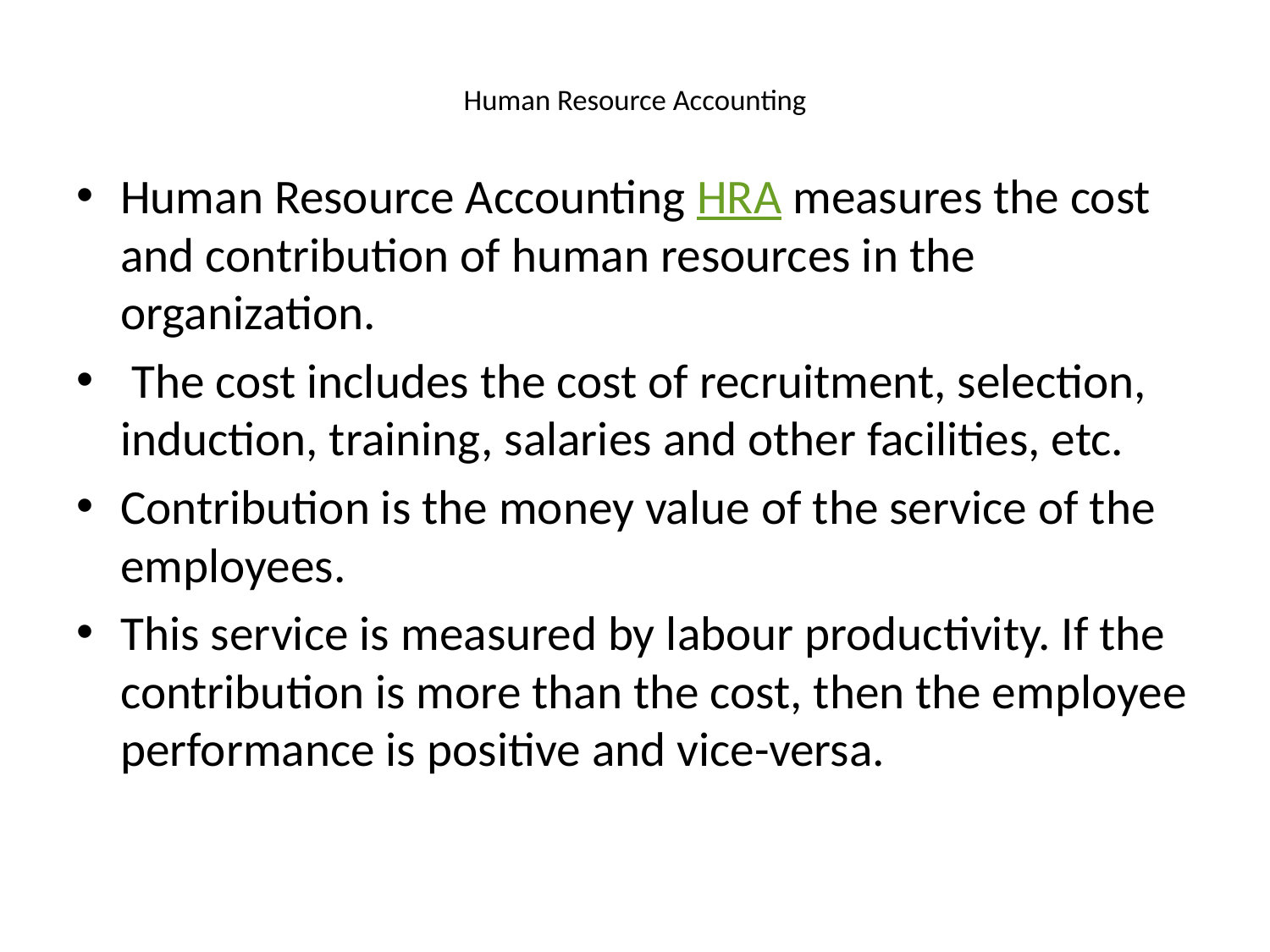

# Human Resource Accounting
Human Resource Accounting HRA measures the cost and contribution of human resources in the organization.
 The cost includes the cost of recruitment, selection, induction, training, salaries and other facilities, etc.
Contribution is the money value of the service of the employees.
This service is measured by labour productivity. If the contribution is more than the cost, then the employee performance is positive and vice-versa.